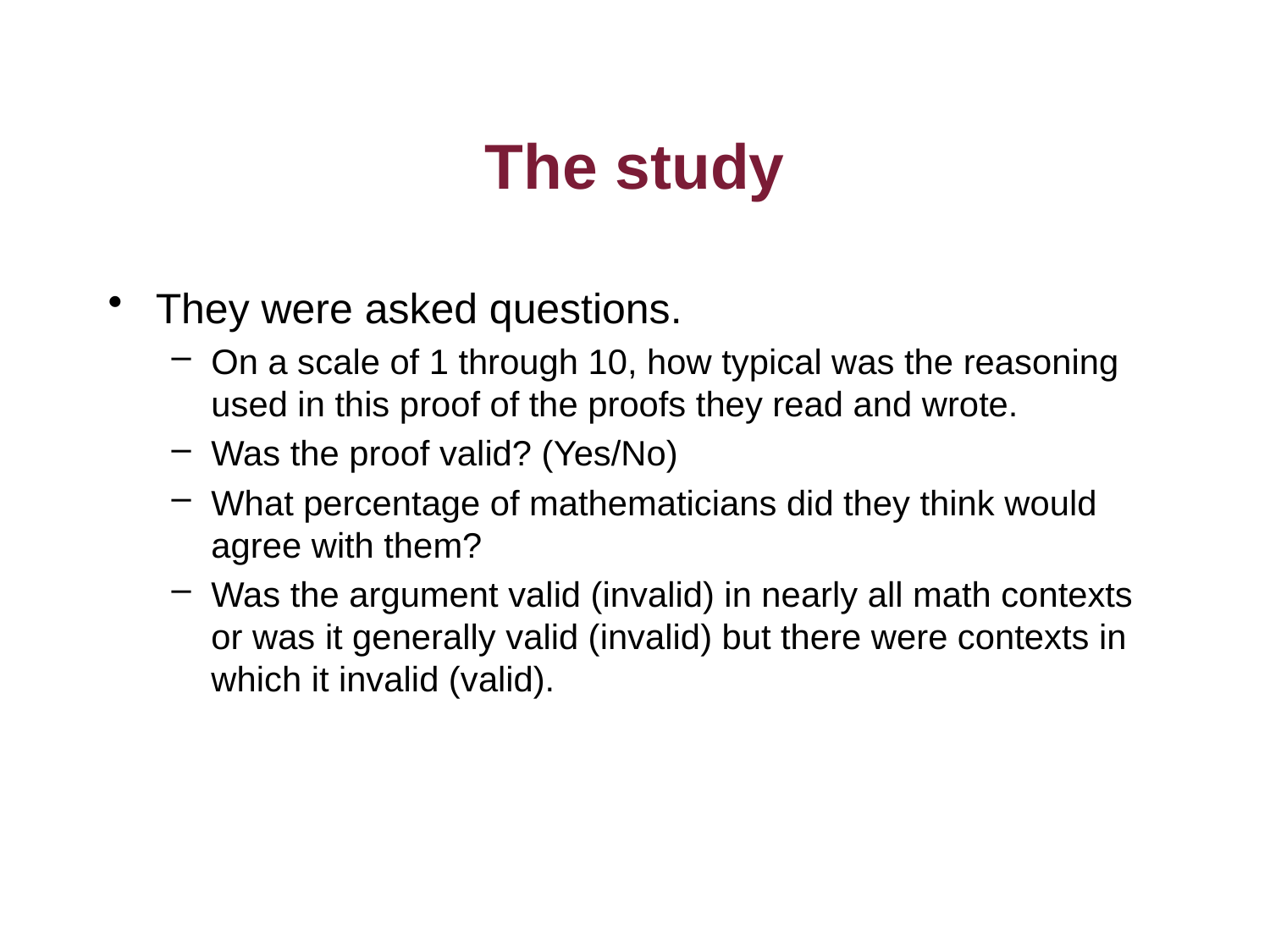

# The study
They were asked questions.
On a scale of 1 through 10, how typical was the reasoning used in this proof of the proofs they read and wrote.
Was the proof valid? (Yes/No)
What percentage of mathematicians did they think would agree with them?
Was the argument valid (invalid) in nearly all math contexts or was it generally valid (invalid) but there were contexts in which it invalid (valid).